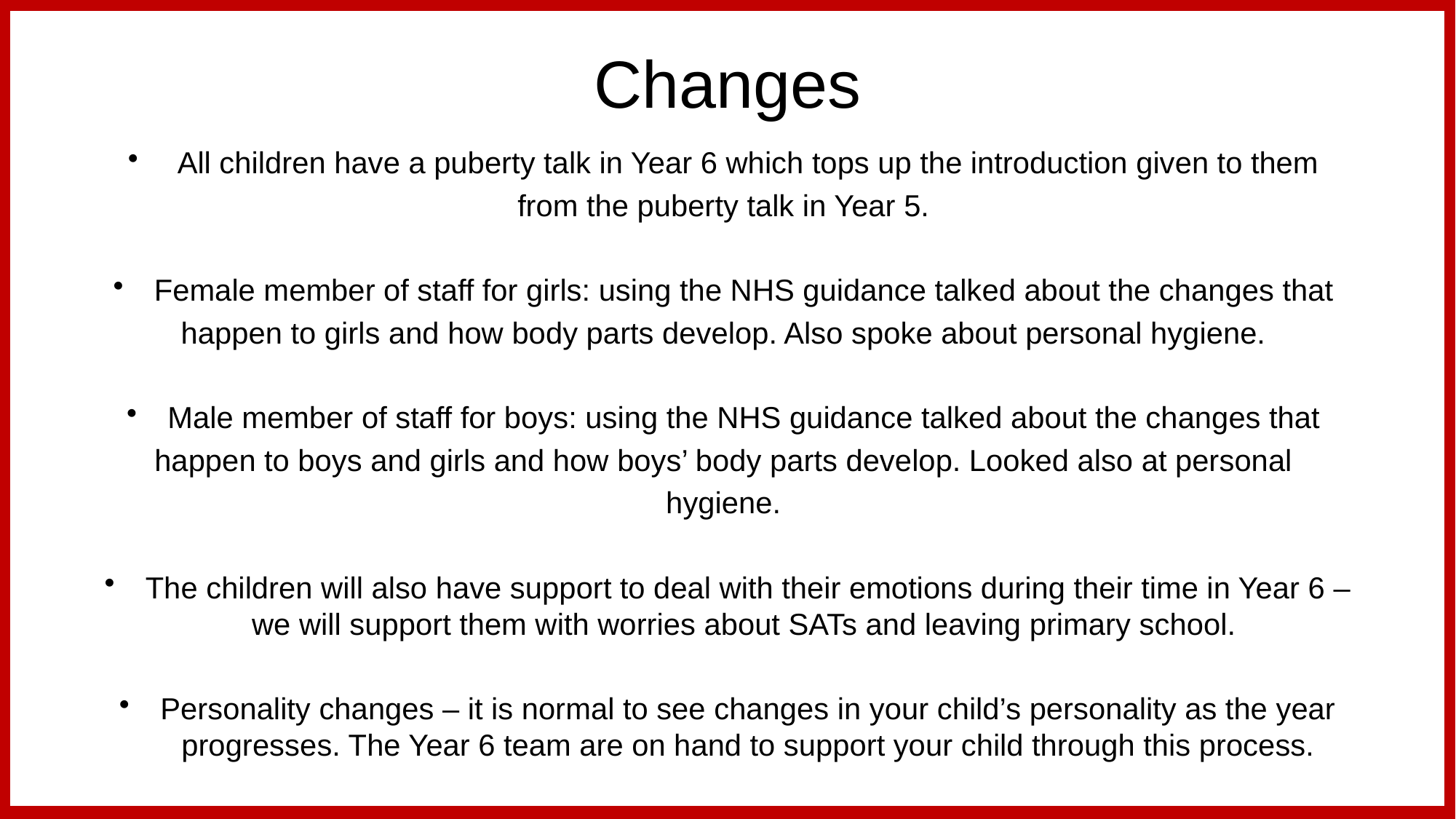

# Changes
 All children have a puberty talk in Year 6 which tops up the introduction given to them
from the puberty talk in Year 5.

Female member of staff for girls: using the NHS guidance talked about the changes that
happen to girls and how body parts develop. Also spoke about personal hygiene.

Male member of staff for boys: using the NHS guidance talked about the changes that
happen to boys and girls and how boys’ body parts develop. Looked also at personal
hygiene.

The children will also have support to deal with their emotions during their time in Year 6 – we will support them with worries about SATs and leaving primary school.

Personality changes – it is normal to see changes in your child’s personality as the year progresses. The Year 6 team are on hand to support your child through this process.